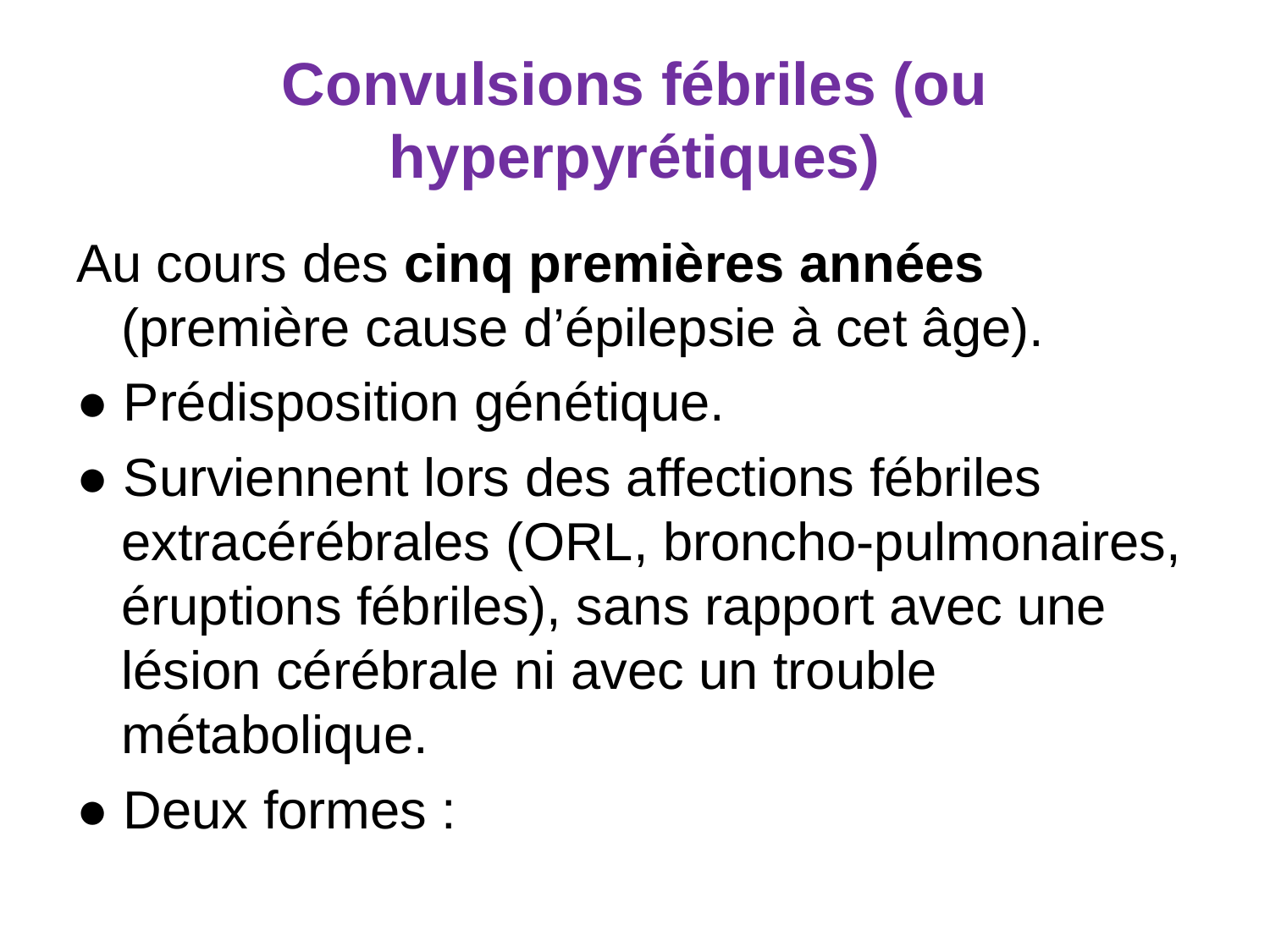

# Convulsions fébriles (ou hyperpyrétiques)
Au cours des cinq premières années (première cause d’épilepsie à cet âge).
● Prédisposition génétique.
● Surviennent lors des affections fébriles extracérébrales (ORL, broncho-pulmonaires, éruptions fébriles), sans rapport avec une lésion cérébrale ni avec un trouble métabolique.
● Deux formes :